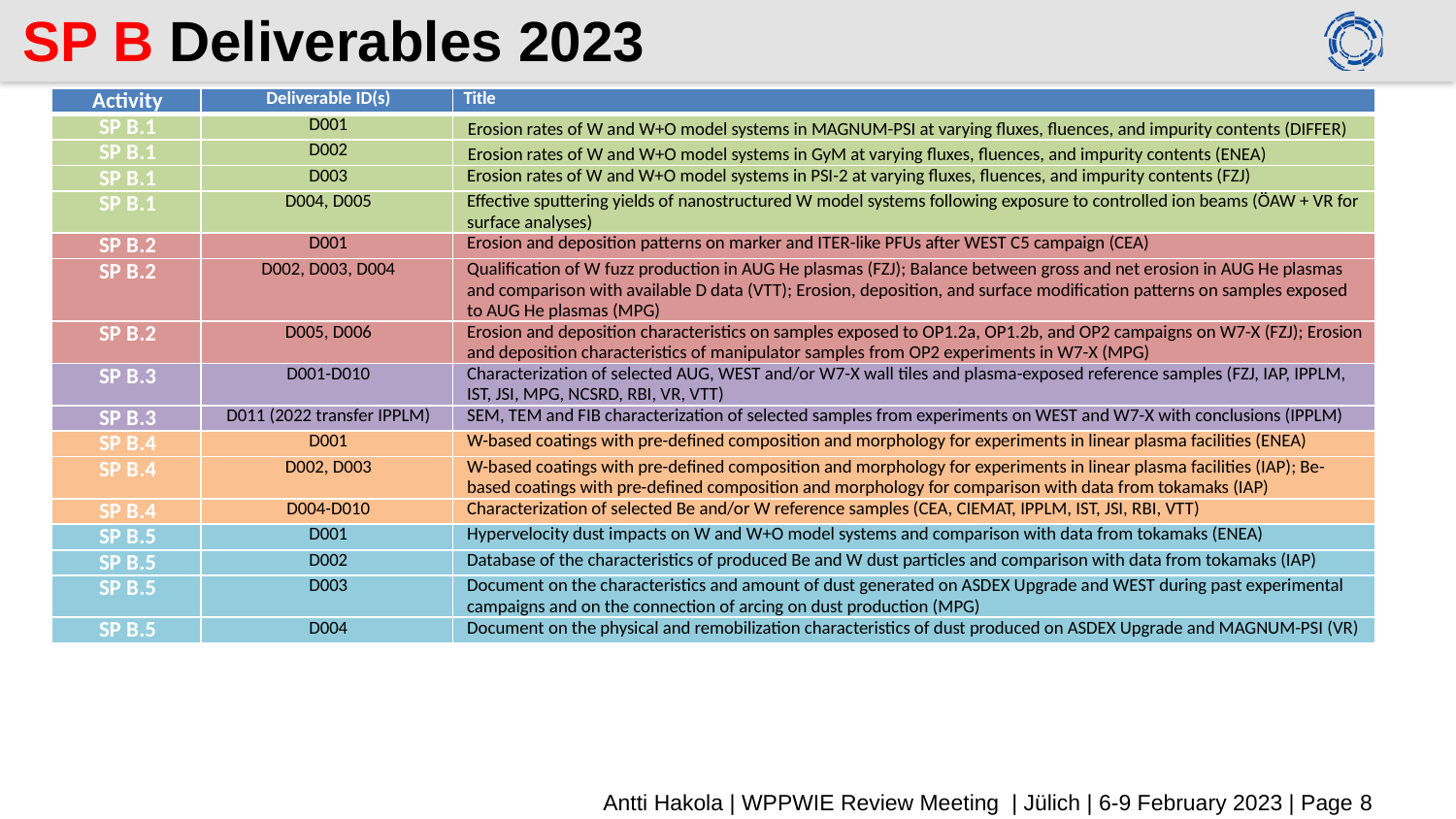

# SP B Deliverables 2023
| Activity | Deliverable ID(s) | Title |
| --- | --- | --- |
| SP B.1 | D001 | Erosion rates of W and W+O model systems in MAGNUM-PSI at varying fluxes, fluences, and impurity contents (DIFFER) |
| SP B.1 | D002 | Erosion rates of W and W+O model systems in GyM at varying fluxes, fluences, and impurity contents (ENEA) |
| SP B.1 | D003 | Erosion rates of W and W+O model systems in PSI-2 at varying fluxes, fluences, and impurity contents (FZJ) |
| SP B.1 | D004, D005 | Effective sputtering yields of nanostructured W model systems following exposure to controlled ion beams (ÖAW + VR for surface analyses) |
| SP B.2 | D001 | Erosion and deposition patterns on marker and ITER-like PFUs after WEST C5 campaign (CEA) |
| SP B.2 | D002, D003, D004 | Qualification of W fuzz production in AUG He plasmas (FZJ); Balance between gross and net erosion in AUG He plasmas and comparison with available D data (VTT); Erosion, deposition, and surface modification patterns on samples exposed to AUG He plasmas (MPG) |
| SP B.2 | D005, D006 | Erosion and deposition characteristics on samples exposed to OP1.2a, OP1.2b, and OP2 campaigns on W7-X (FZJ); Erosion and deposition characteristics of manipulator samples from OP2 experiments in W7-X (MPG) |
| SP B.3 | D001-D010 | Characterization of selected AUG, WEST and/or W7-X wall tiles and plasma-exposed reference samples (FZJ, IAP, IPPLM, IST, JSI, MPG, NCSRD, RBI, VR, VTT) |
| SP B.3 | D011 (2022 transfer IPPLM) | SEM, TEM and FIB characterization of selected samples from experiments on WEST and W7-X with conclusions (IPPLM) |
| SP B.4 | D001 | W-based coatings with pre-defined composition and morphology for experiments in linear plasma facilities (ENEA) |
| SP B.4 | D002, D003 | W-based coatings with pre-defined composition and morphology for experiments in linear plasma facilities (IAP); Be-based coatings with pre-defined composition and morphology for comparison with data from tokamaks (IAP) |
| SP B.4 | D004-D010 | Characterization of selected Be and/or W reference samples (CEA, CIEMAT, IPPLM, IST, JSI, RBI, VTT) |
| SP B.5 | D001 | Hypervelocity dust impacts on W and W+O model systems and comparison with data from tokamaks (ENEA) |
| SP B.5 | D002 | Database of the characteristics of produced Be and W dust particles and comparison with data from tokamaks (IAP) |
| SP B.5 | D003 | Document on the characteristics and amount of dust generated on ASDEX Upgrade and WEST during past experimental campaigns and on the connection of arcing on dust production (MPG) |
| SP B.5 | D004 | Document on the physical and remobilization characteristics of dust produced on ASDEX Upgrade and MAGNUM-PSI (VR) |
Antti Hakola | WPPWIE Review Meeting  | Jülich | 6-9 February 2023 | Page 8